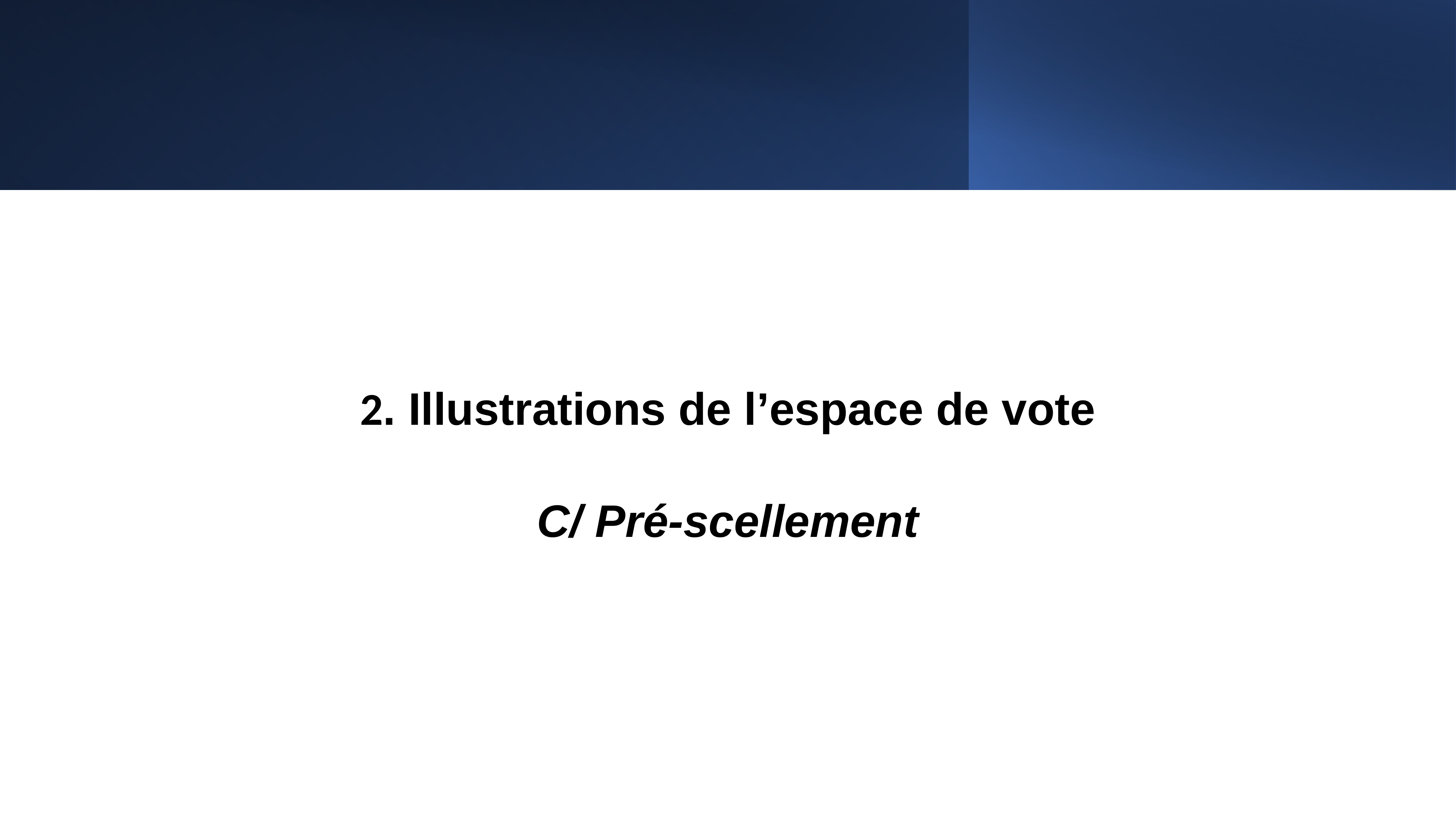

2. Illustrations de l’espace de vote

C/ Pré-scellement